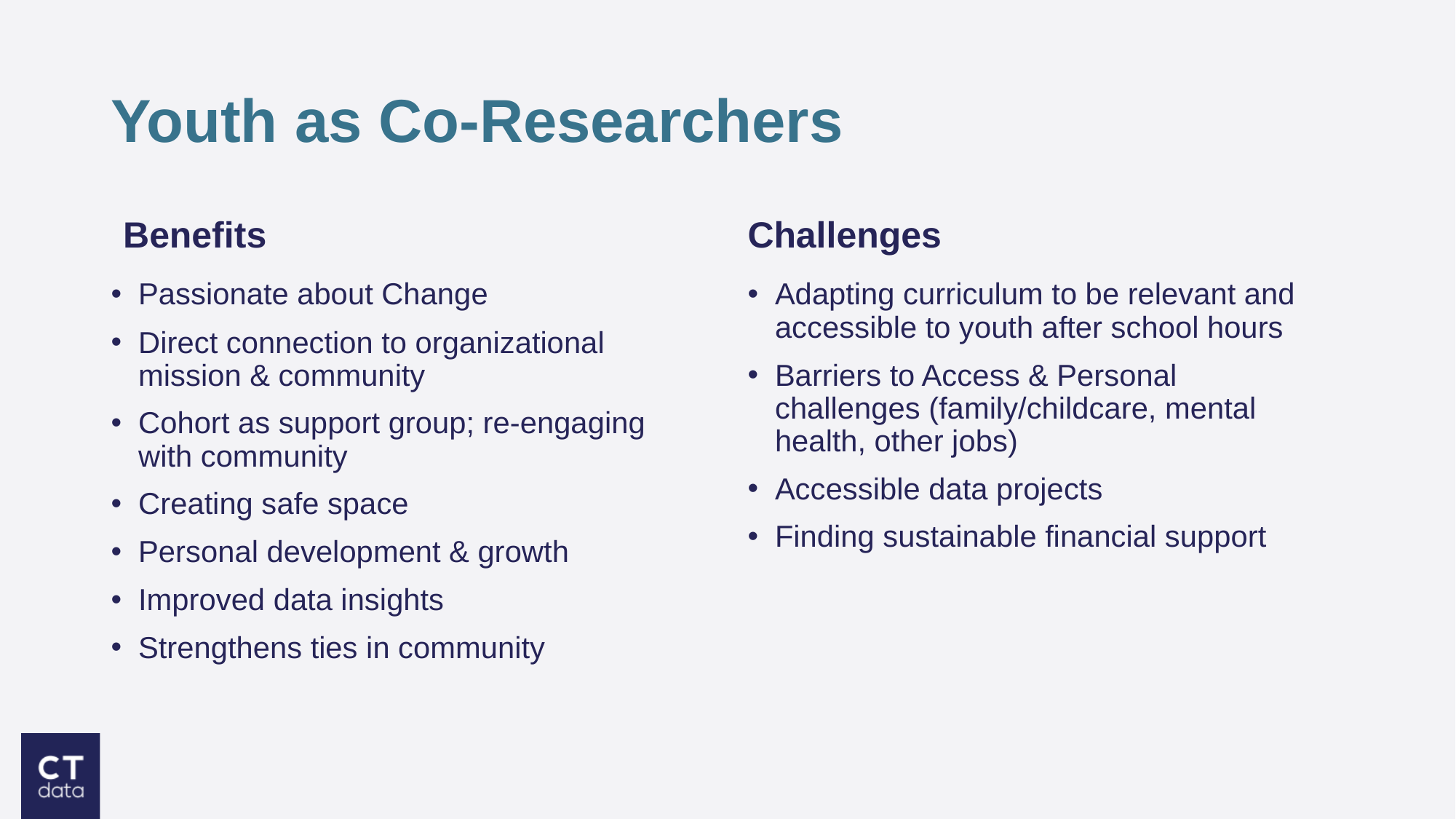

# Youth as Co-Researchers
Benefits
Challenges
Passionate about Change
Direct connection to organizational mission & community
Cohort as support group; re-engaging with community
Creating safe space
Personal development & growth
Improved data insights
Strengthens ties in community
Adapting curriculum to be relevant and accessible to youth after school hours
Barriers to Access & Personal challenges (family/childcare, mental health, other jobs)
Accessible data projects
Finding sustainable financial support